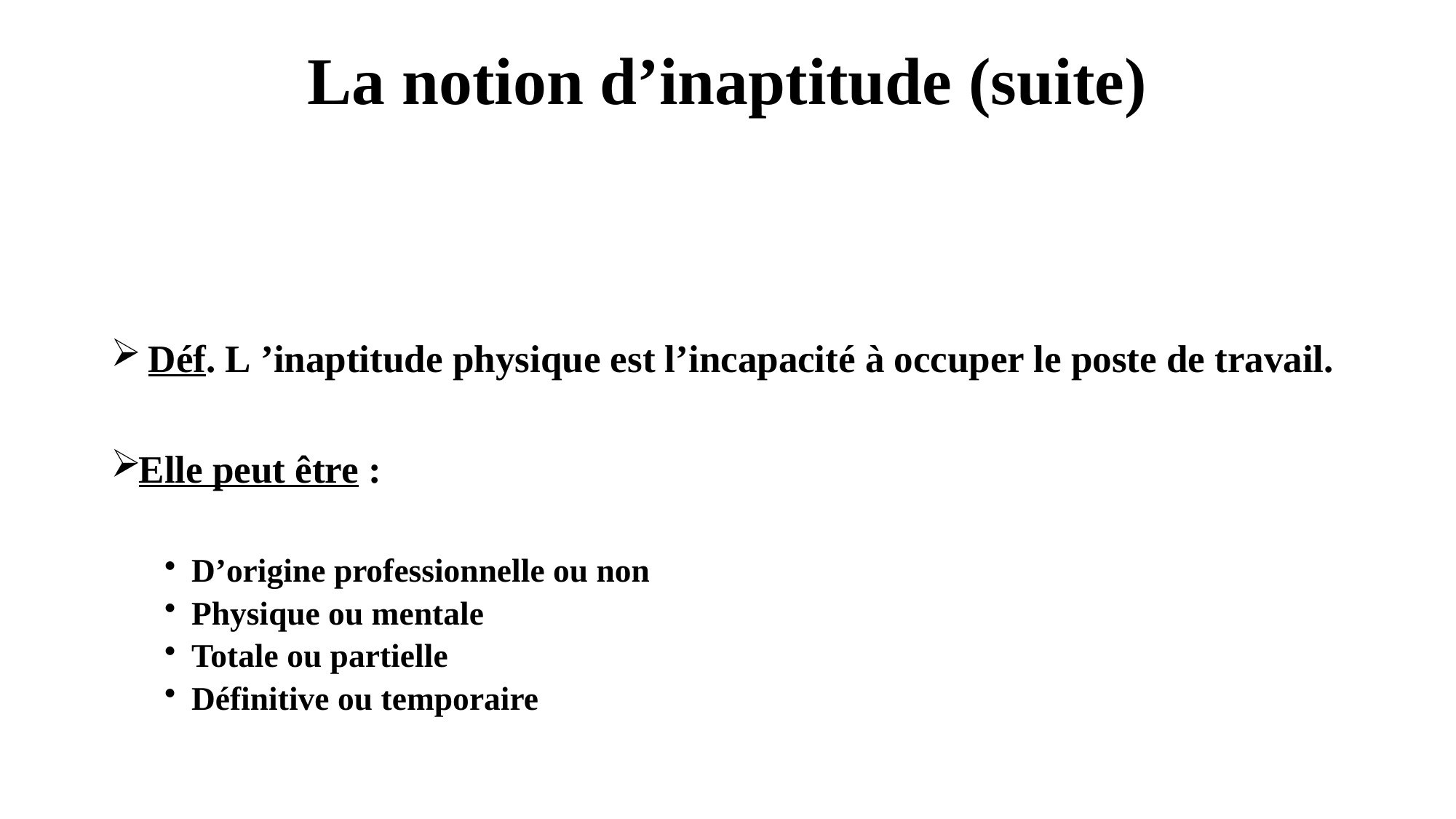

# La notion d’inaptitude (suite)

 Déf. L ’inaptitude physique est l’incapacité à occuper le poste de travail.

Elle peut être :

D’origine professionnelle ou non
Physique ou mentale
Totale ou partielle
Définitive ou temporaire